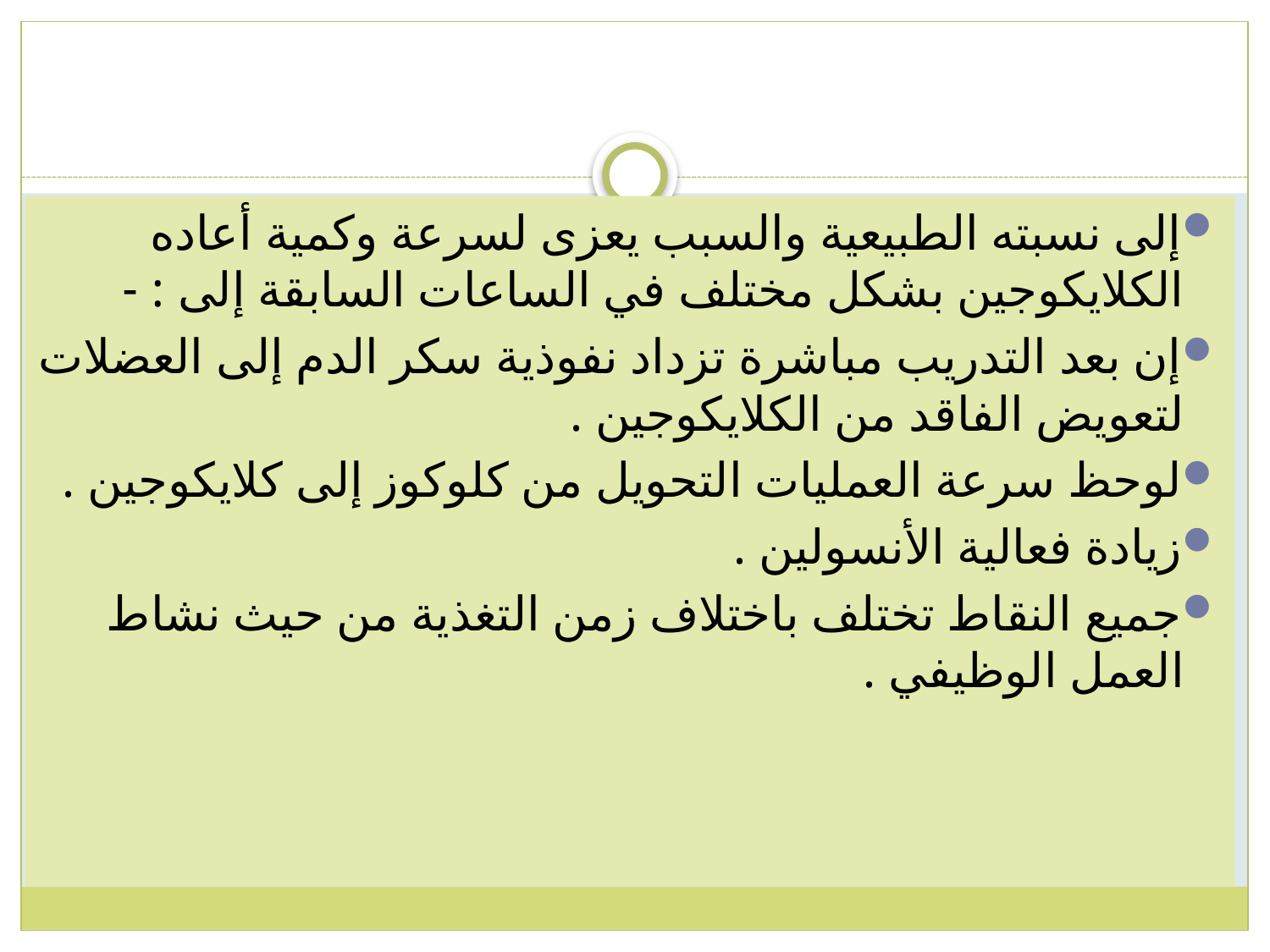

إلى نسبته الطبيعية والسبب يعزى لسرعة وكمية أعاده الكلايكوجين بشكل مختلف في الساعات السابقة إلى : -
إن بعد التدريب مباشرة تزداد نفوذية سكر الدم إلى العضلات لتعويض الفاقد من الكلايكوجين .
لوحظ سرعة العمليات التحويل من كلوكوز إلى كلايكوجين .
زيادة فعالية الأنسولين .
جميع النقاط تختلف باختلاف زمن التغذية من حيث نشاط العمل الوظيفي .